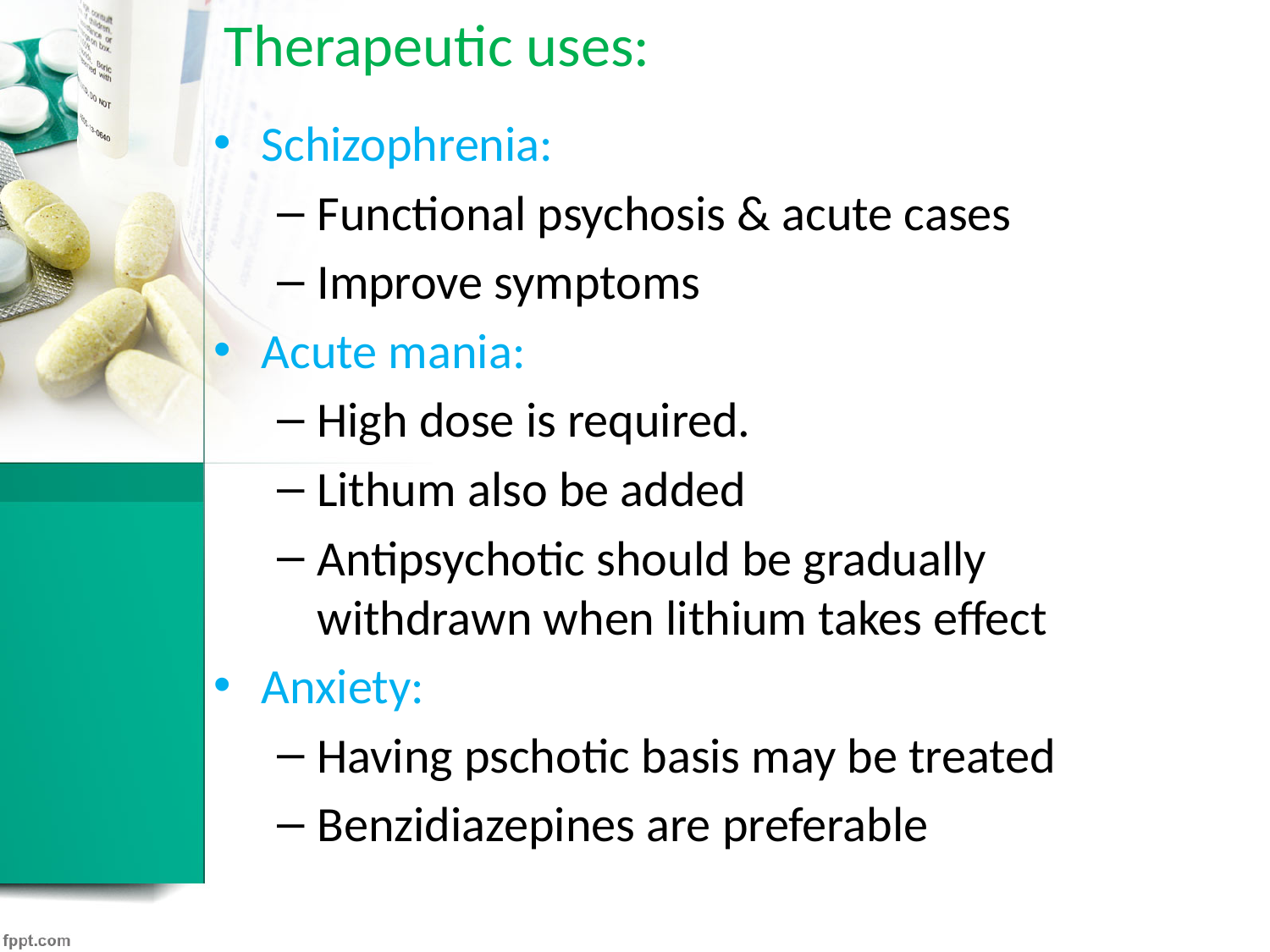

# Therapeutic uses:
Schizophrenia:
Functional psychosis & acute cases
Improve symptoms
Acute mania:
High dose is required.
Lithum also be added
Antipsychotic should be gradually withdrawn when lithium takes effect
Anxiety:
Having pschotic basis may be treated
Benzidiazepines are preferable